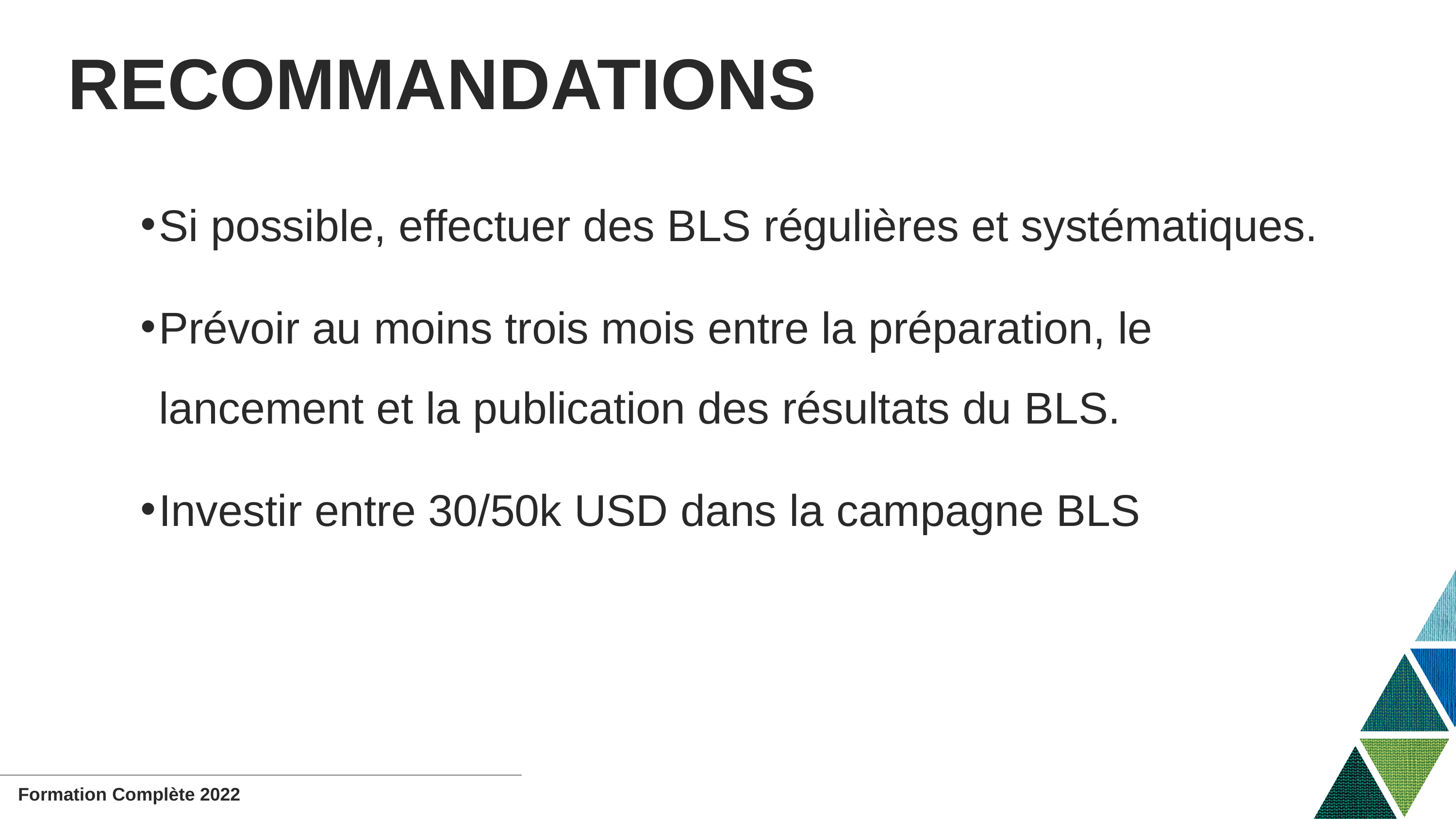

# RECOMMANDATIONS
Si possible, effectuer des BLS régulières et systématiques.
Prévoir au moins trois mois entre la préparation, le lancement et la publication des résultats du BLS.
Investir entre 30/50k USD dans la campagne BLS
Formation​ Complète 2022